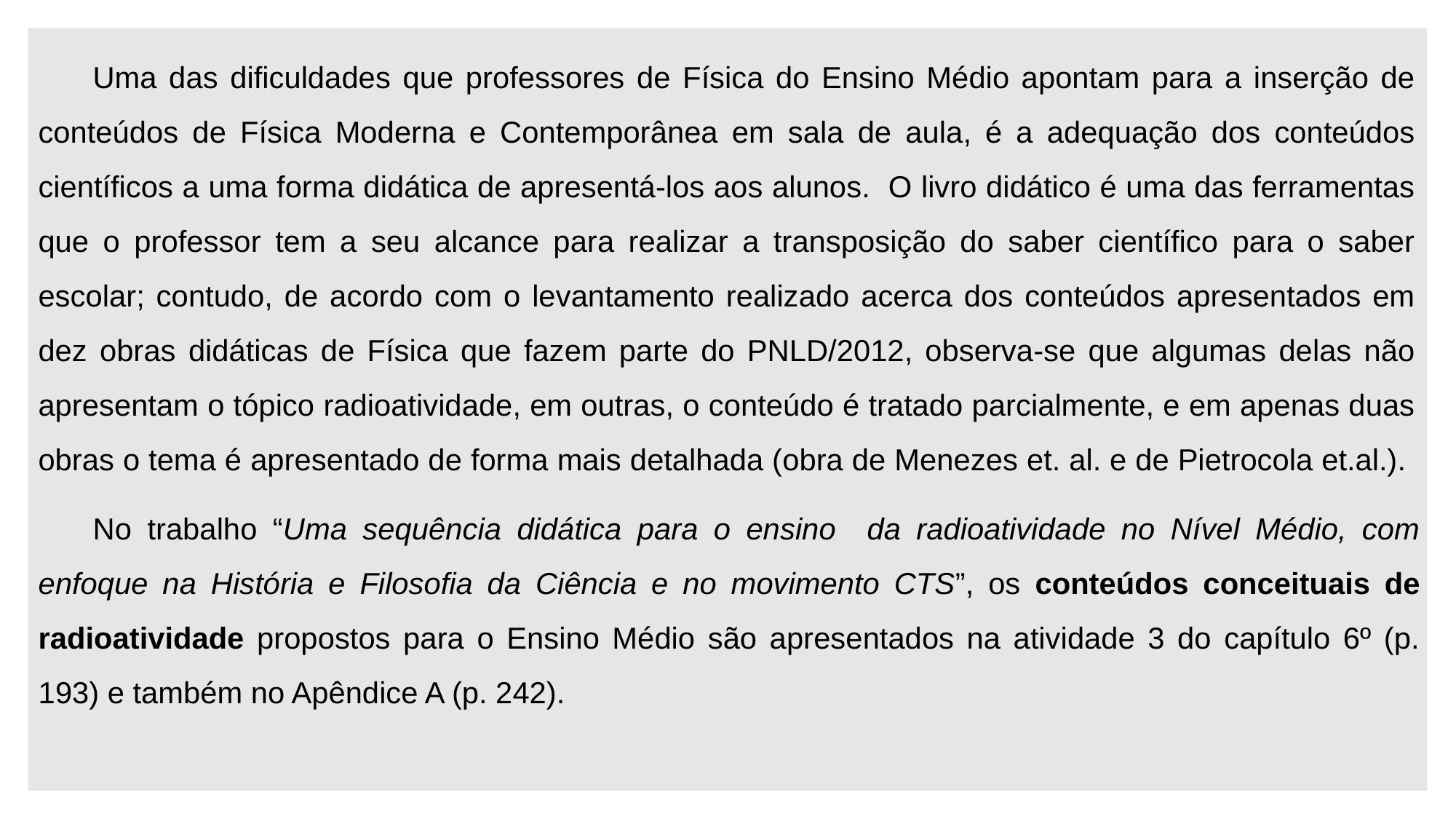

Uma das dificuldades que professores de Física do Ensino Médio apontam para a inserção de conteúdos de Física Moderna e Contemporânea em sala de aula, é a adequação dos conteúdos científicos a uma forma didática de apresentá-los aos alunos.  O livro didático é uma das ferramentas que o professor tem a seu alcance para realizar a transposição do saber científico para o saber escolar; contudo, de acordo com o levantamento realizado acerca dos conteúdos apresentados em dez obras didáticas de Física que fazem parte do PNLD/2012, observa-se que algumas delas não apresentam o tópico radioatividade, em outras, o conteúdo é tratado parcialmente, e em apenas duas obras o tema é apresentado de forma mais detalhada (obra de Menezes et. al. e de Pietrocola et.al.).
No trabalho “Uma sequência didática para o ensino  da radioatividade no Nível Médio, com enfoque na História e Filosofia da Ciência e no movimento CTS”, os conteúdos conceituais de radioatividade propostos para o Ensino Médio são apresentados na atividade 3 do capítulo 6º (p. 193) e também no Apêndice A (p. 242).